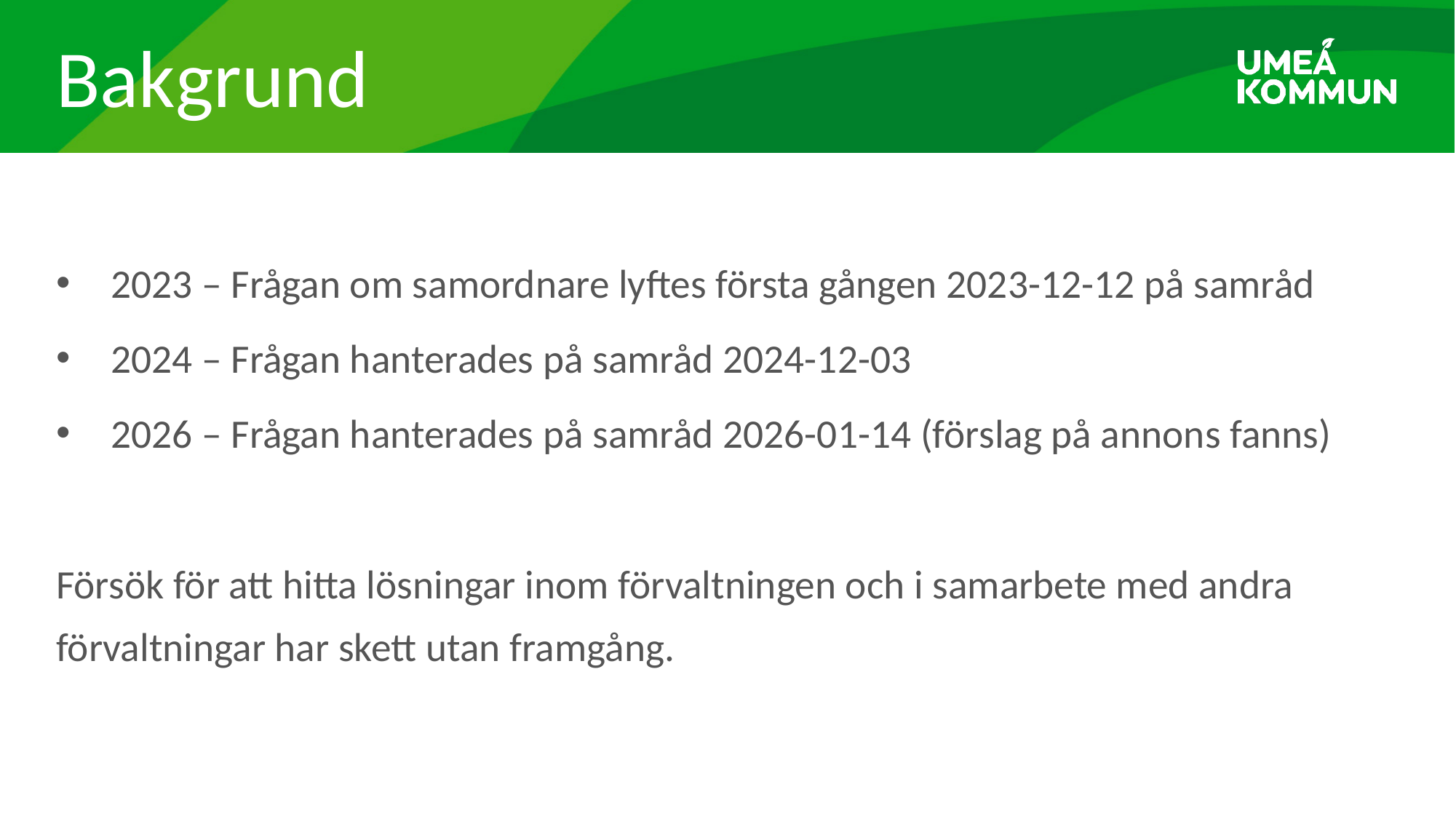

# Bakgrund

2023 – Frågan om samordnare lyftes första gången 2023-12-12 på samråd
2024 – Frågan hanterades på samråd 2024-12-03
2026 – Frågan hanterades på samråd 2026-01-14 (förslag på annons fanns)

Försök för att hitta lösningar inom förvaltningen och i samarbete med andra förvaltningar har skett utan framgång.